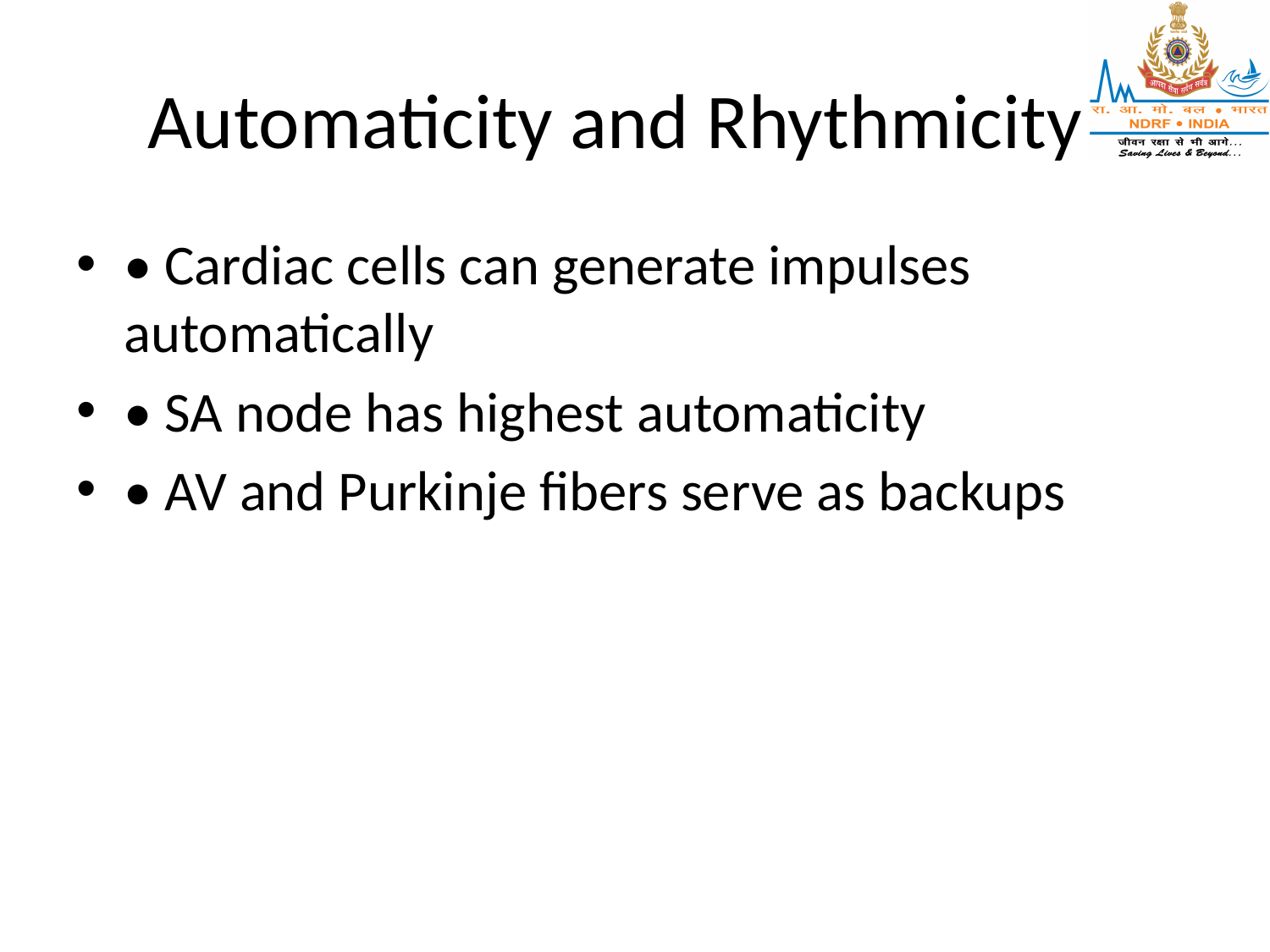

# Automaticity and Rhythmicity
• Cardiac cells can generate impulses automatically
• SA node has highest automaticity
• AV and Purkinje fibers serve as backups